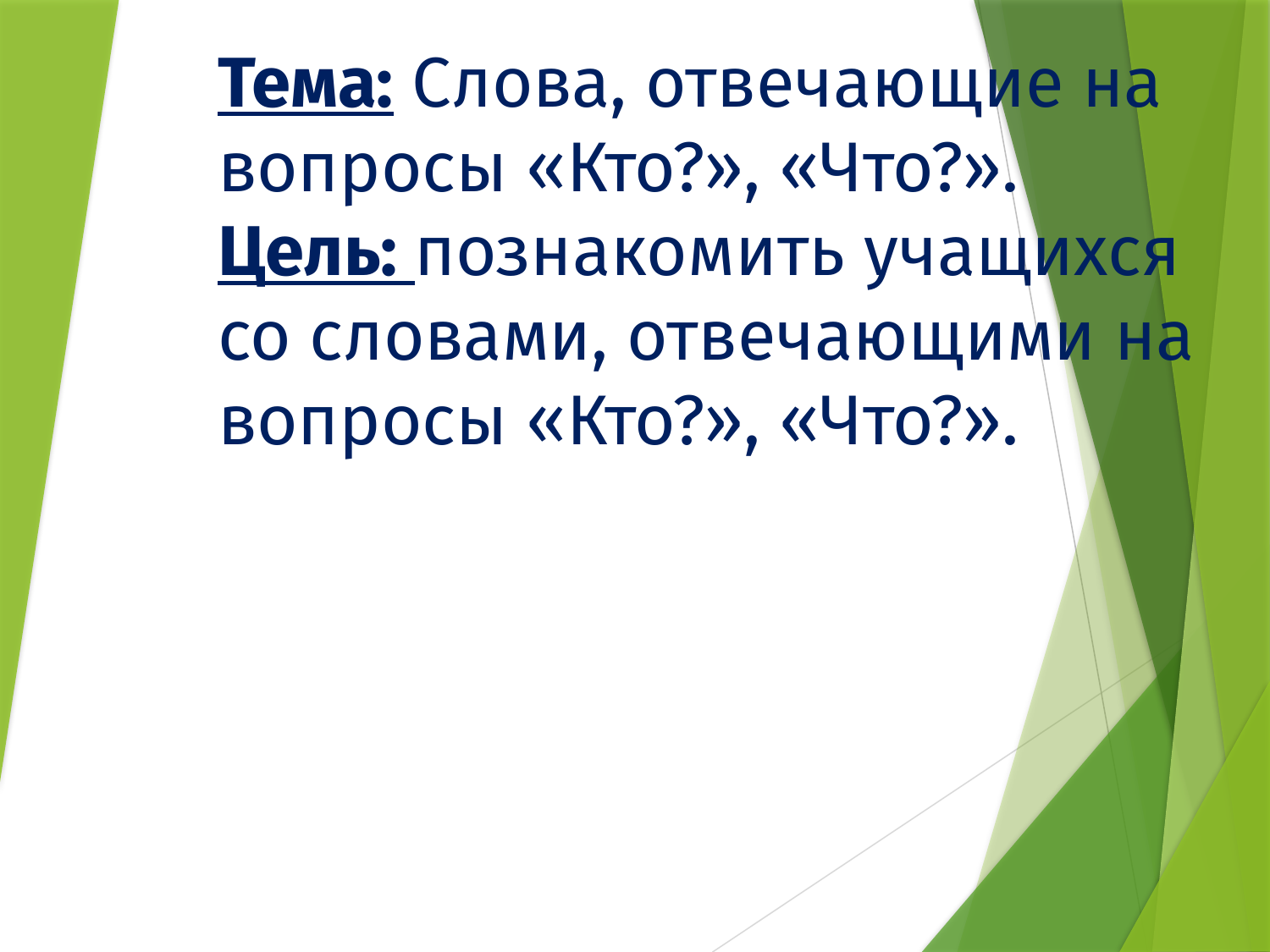

# Тема: Слова, отвечающие на вопросы «Кто?», «Что?». Цель: познакомить учащихся со словами, отвечающими на вопросы «Кто?», «Что?».